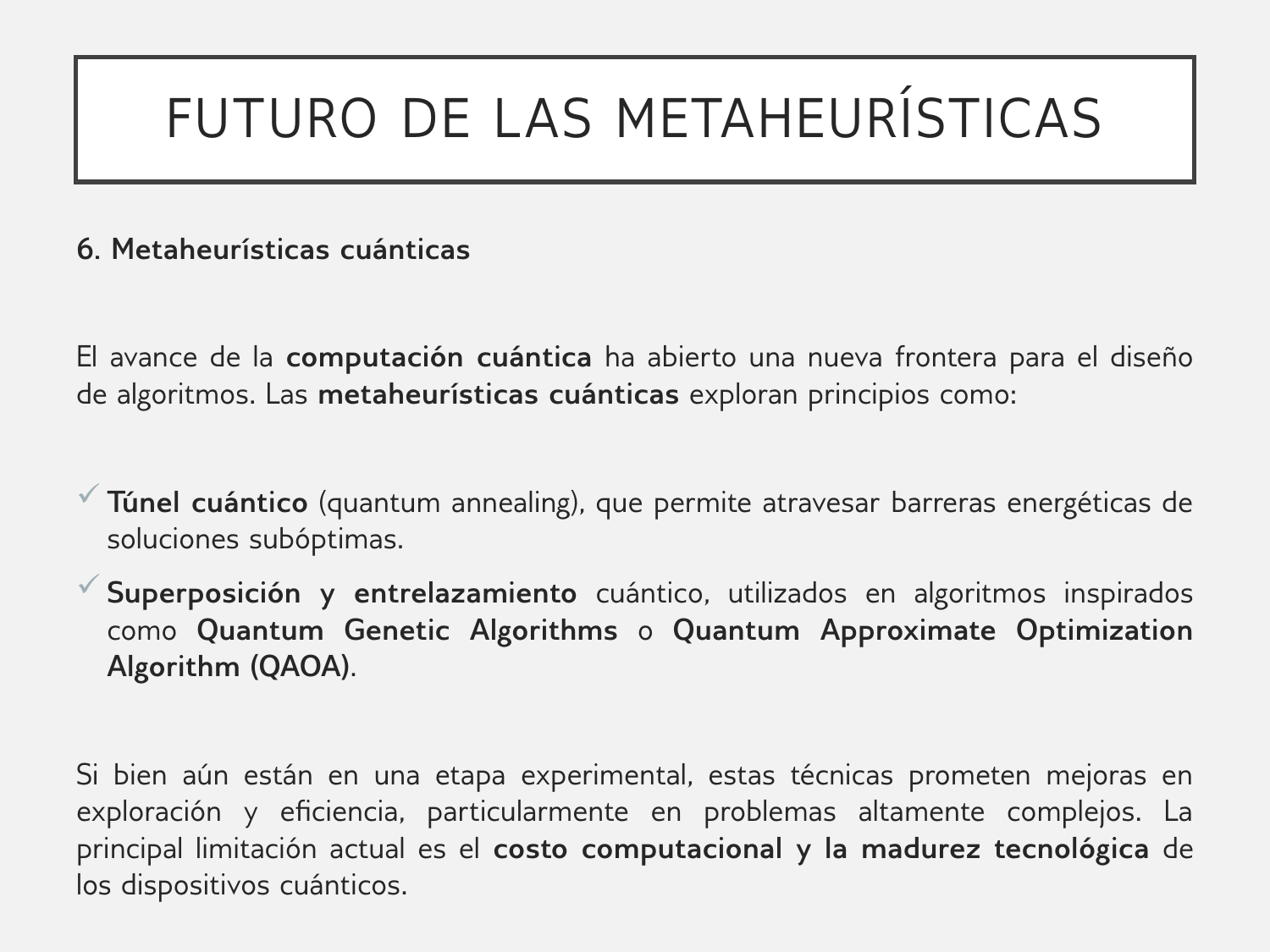

Futuro de las metaheurísticas
6. Metaheurísticas cuánticas

El avance de la computación cuántica ha abierto una nueva frontera para el diseño de algoritmos. Las metaheurísticas cuánticas exploran principios como:

Túnel cuántico (quantum annealing), que permite atravesar barreras energéticas de soluciones subóptimas.
Superposición y entrelazamiento cuántico, utilizados en algoritmos inspirados como Quantum Genetic Algorithms o Quantum Approximate Optimization Algorithm (QAOA).

Si bien aún están en una etapa experimental, estas técnicas prometen mejoras en exploración y eficiencia, particularmente en problemas altamente complejos. La principal limitación actual es el costo computacional y la madurez tecnológica de los dispositivos cuánticos.